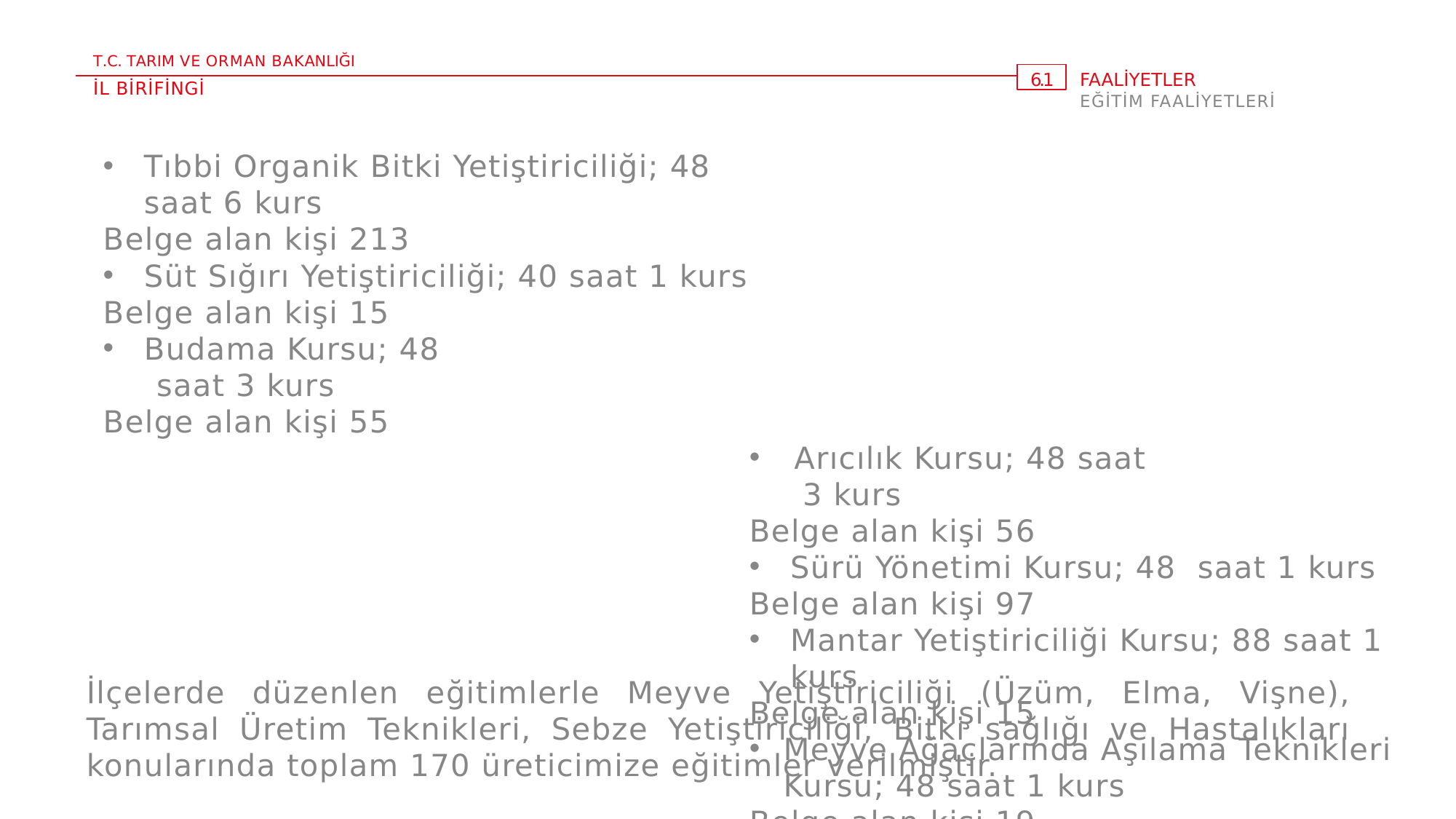

T.C. TARIM VE ORMAN BAKANLIĞI

6 . 1
FAALİYETLER
EĞİTİM FAALİYETLERİ
İL BİRİFİNGİ
Tıbbi Organik Bitki Yetiştiriciliği; 48 saat 6 kurs
Belge alan kişi 213
Süt Sığırı Yetiştiriciliği; 40 saat 1 kurs
Belge alan kişi 15
Budama Kursu; 48
     saat 3 kurs
Belge alan kişi 55
 Arıcılık Kursu; 48 saat
     3 kurs
Belge alan kişi 56
Sürü Yönetimi Kursu; 48  saat 1 kurs
Belge alan kişi 97
Mantar Yetiştiriciliği Kursu; 88 saat 1 kurs
Belge alan kişi 15
Meyve Ağaçlarında Aşılama Teknikleri Kursu; 48 saat 1 kurs
Belge alan kişi 19
Seracılık Kursu; 168 saat 1 kurs
Belge alan kişi 11

İlçelerde düzenlen eğitimlerle Meyve Yetiştiriciliği (Üzüm, Elma, Vişne), Tarımsal Üretim Teknikleri, Sebze Yetiştiriciliği, Bitki sağlığı ve Hastalıkları konularında toplam 170 üreticimize eğitimler verilmiştir.